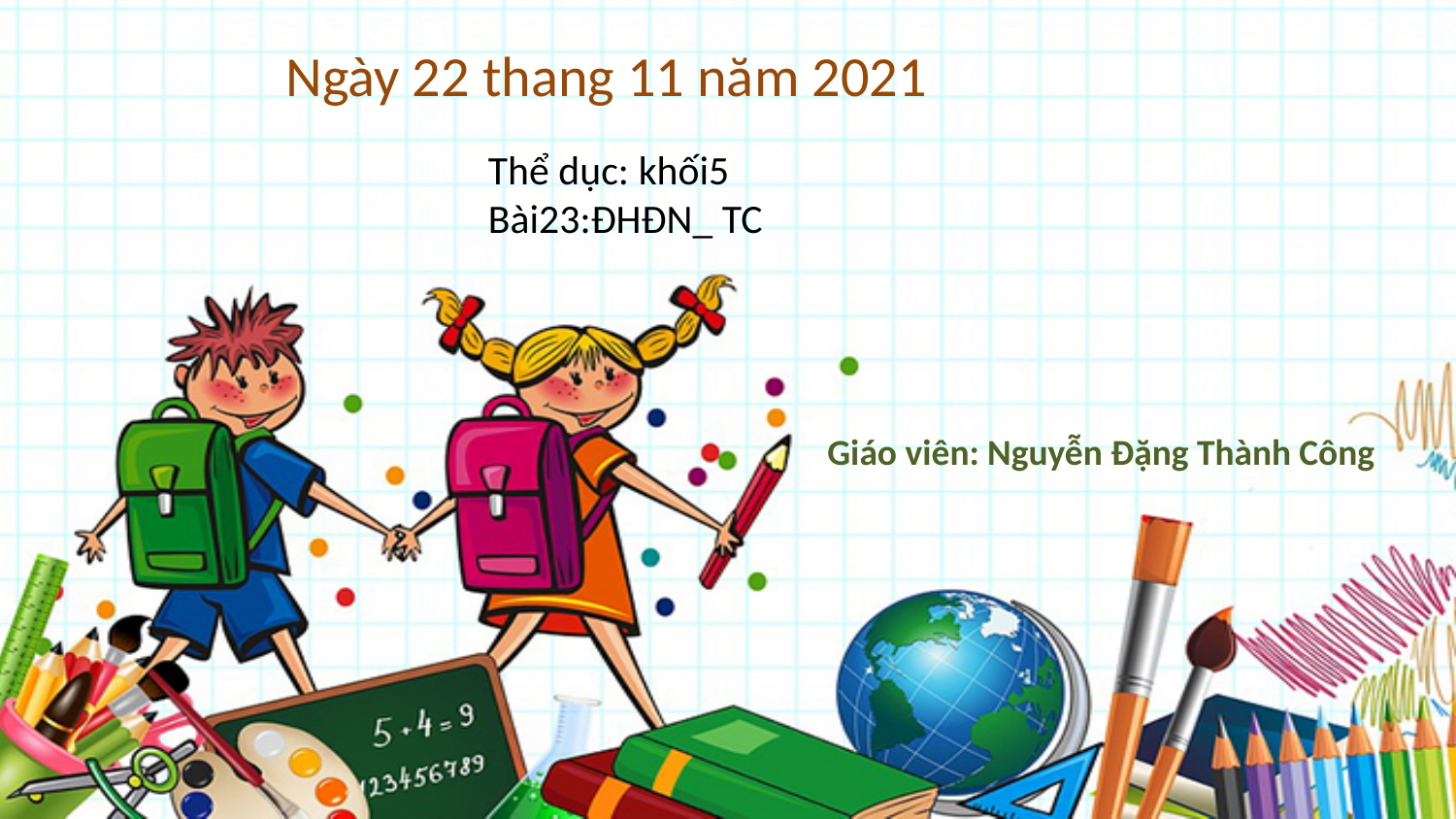

Ngày 22 thang 11 năm 2021
Thể dục: khối5
Bài23:ĐHĐN_ TC
Giáo viên: Nguyễn Đặng Thành Công